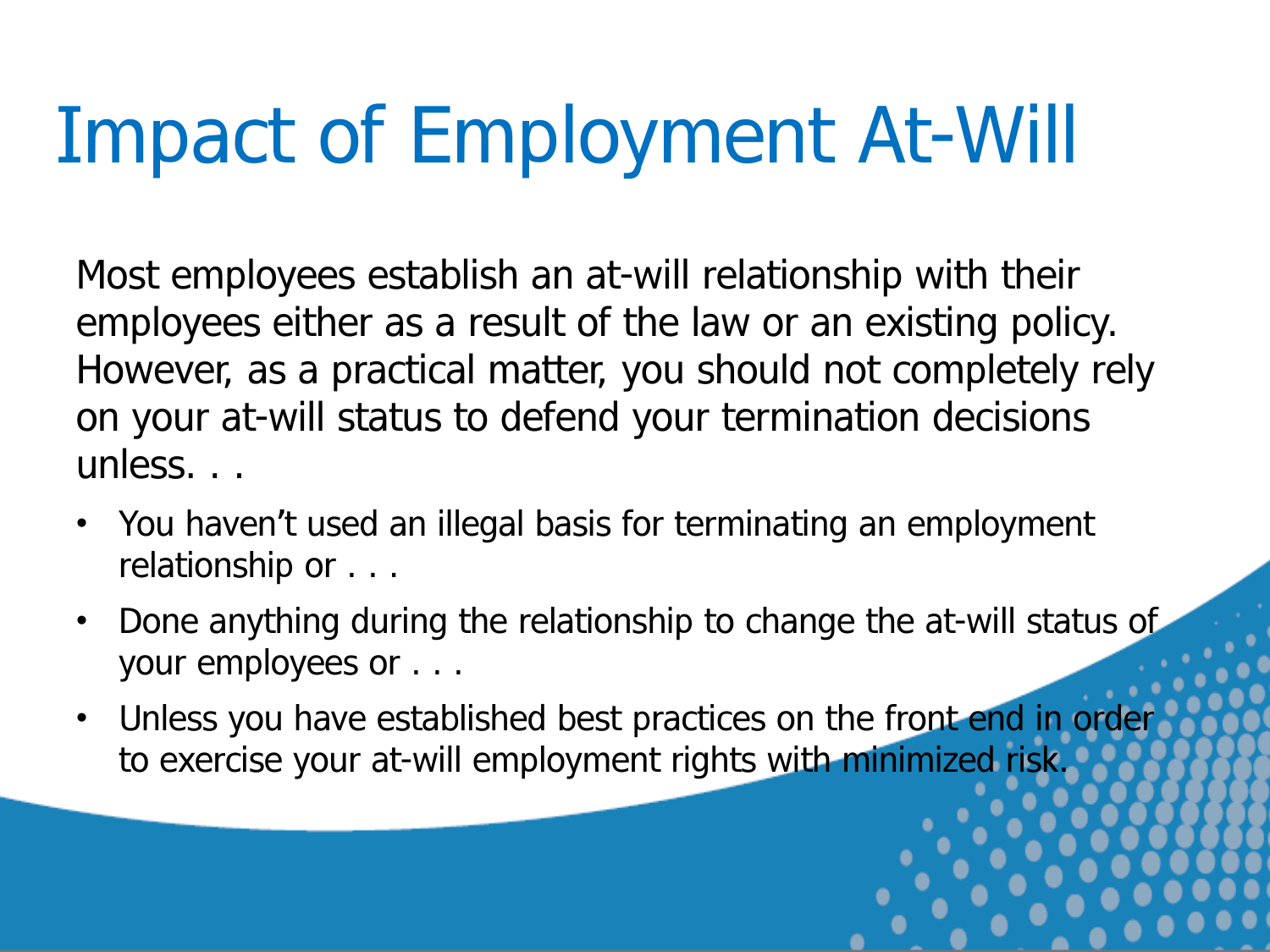

# Impact of Employment At-Will
Most employees establish an at-will relationship with their employees either as a result of the law or an existing policy.  However, as a practical matter, you should not completely rely on your at-will status to defend your termination decisions unless. . .
You haven’t used an illegal basis for terminating an employment relationship or . . .
Done anything during the relationship to change the at-will status of your employees or . . .
Unless you have established best practices on the front end in order to exercise your at-will employment rights with minimized risk.